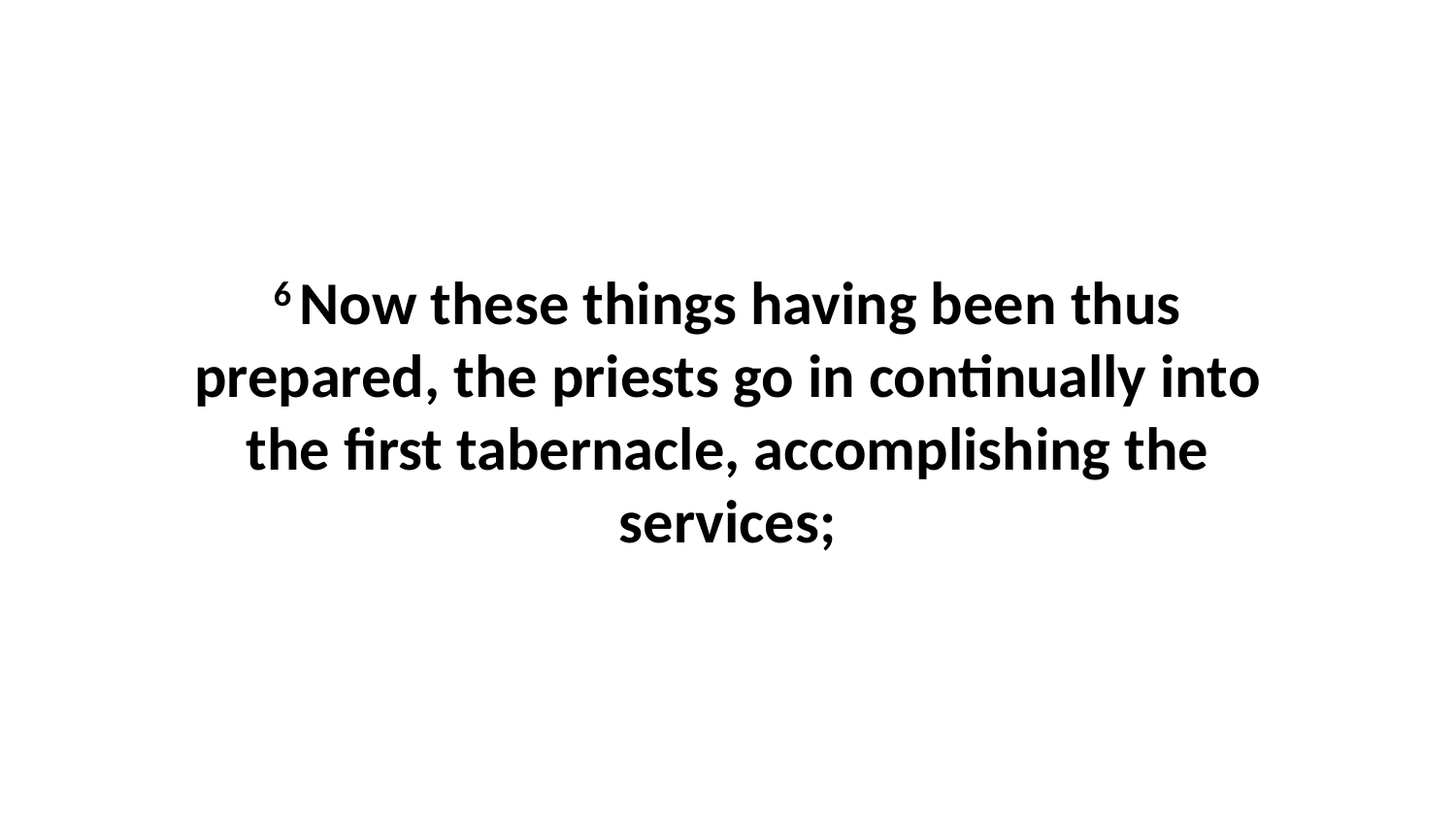

6 Now these things having been thus prepared, the priests go in continually into the first tabernacle, accomplishing the services;